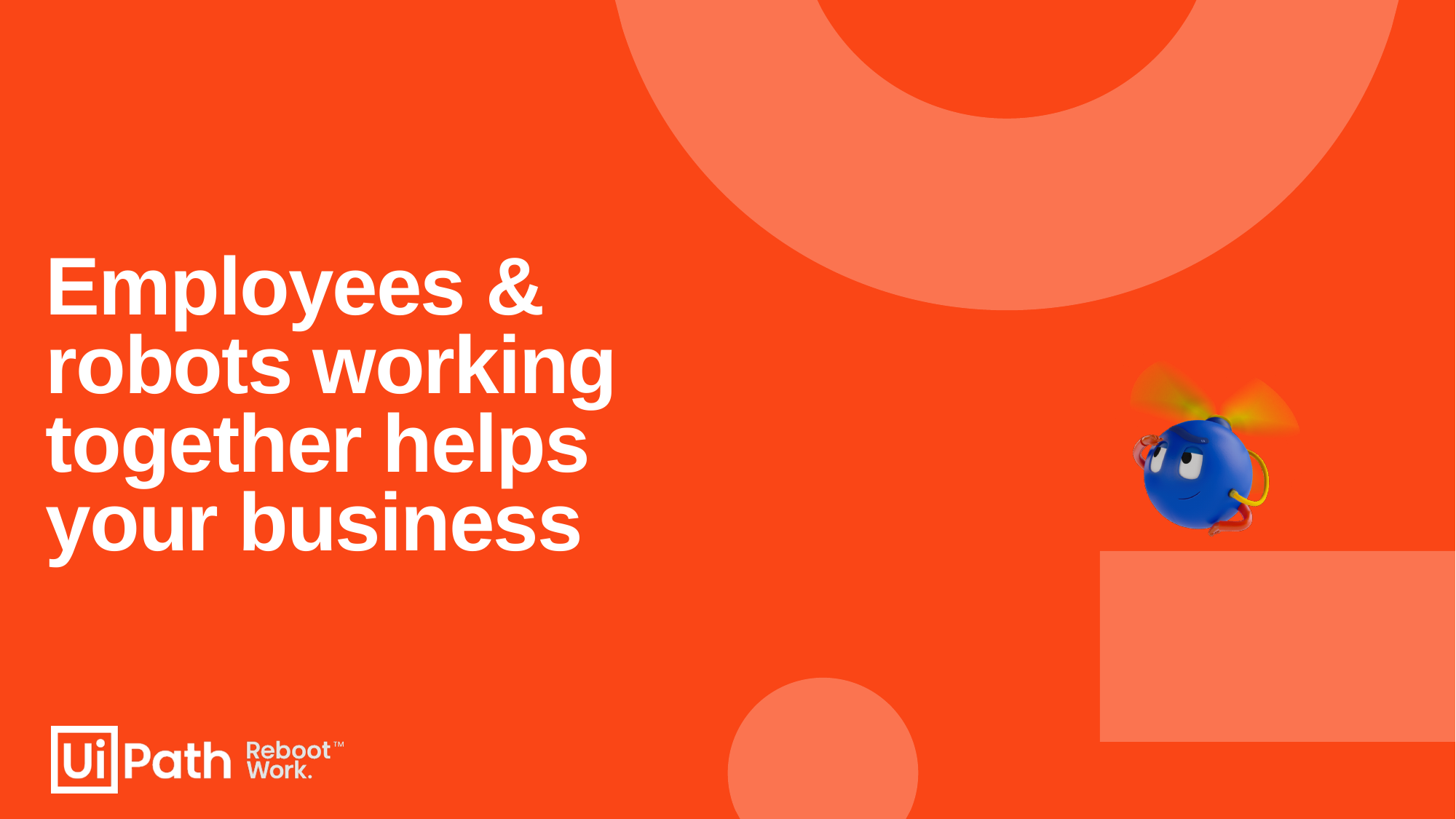

# Employees & robots working together helps your business